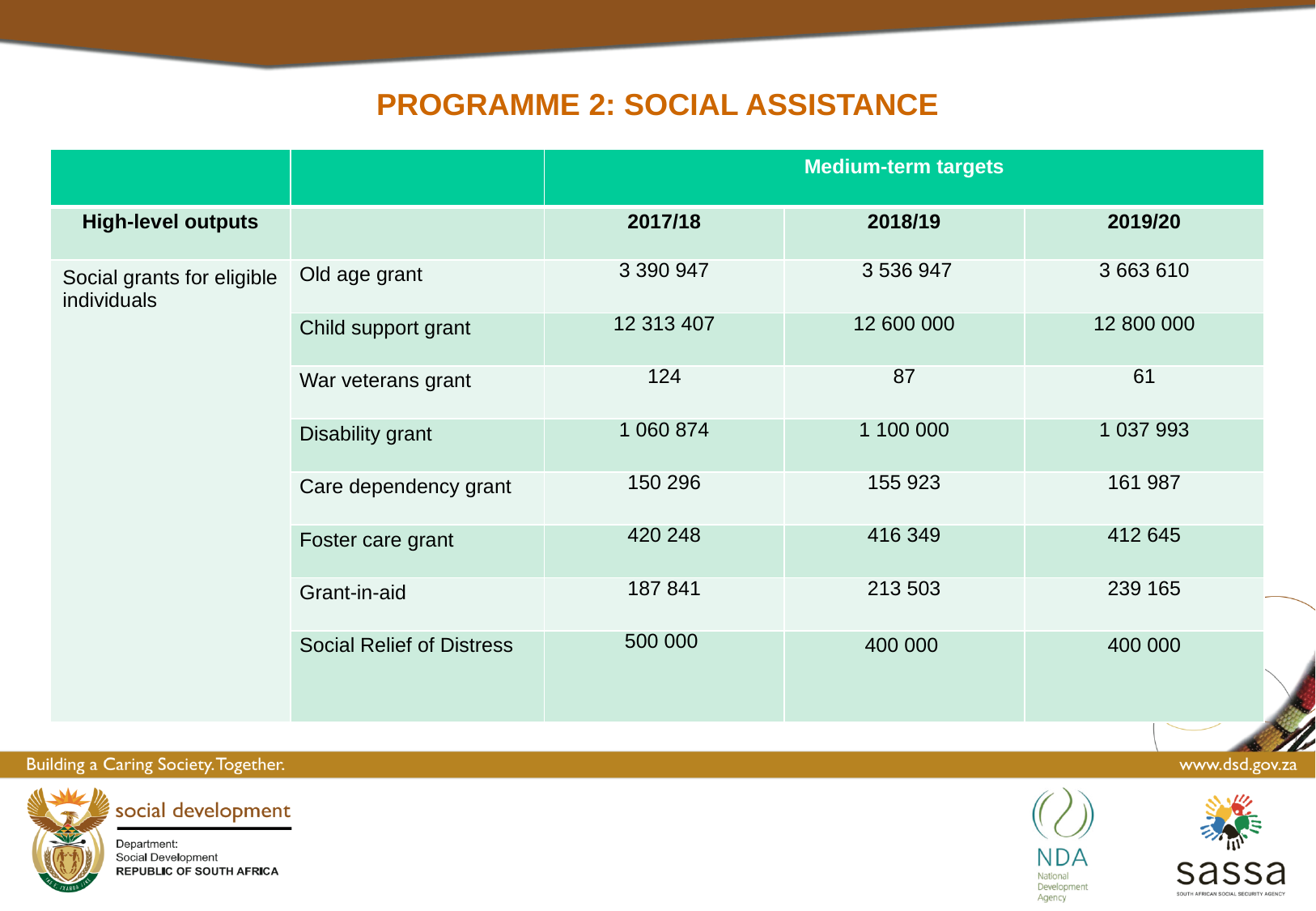

# Programme 2: Social Assistance
|  |  | Medium-term targets |  |  |
| --- | --- | --- | --- | --- |
| High-level outputs |  | 2017/18 | 2018/19 | 2019/20 |
| Social grants for eligible individuals | Old age grant | 3 390 947 | 3 536 947 | 3 663 610 |
|  | Child support grant | 12 313 407 | 12 600 000 | 12 800 000 |
|  | War veterans grant | 124 | 87 | 61 |
|  | Disability grant | 1 060 874 | 1 100 000 | 1 037 993 |
|  | Care dependency grant | 150 296 | 155 923 | 161 987 |
|  | Foster care grant | 420 248 | 416 349 | 412 645 |
|  | Grant-in-aid | 187 841 | 213 503 | 239 165 |
|  | Social Relief of Distress | 500 000 | 400 000 | 400 000 |